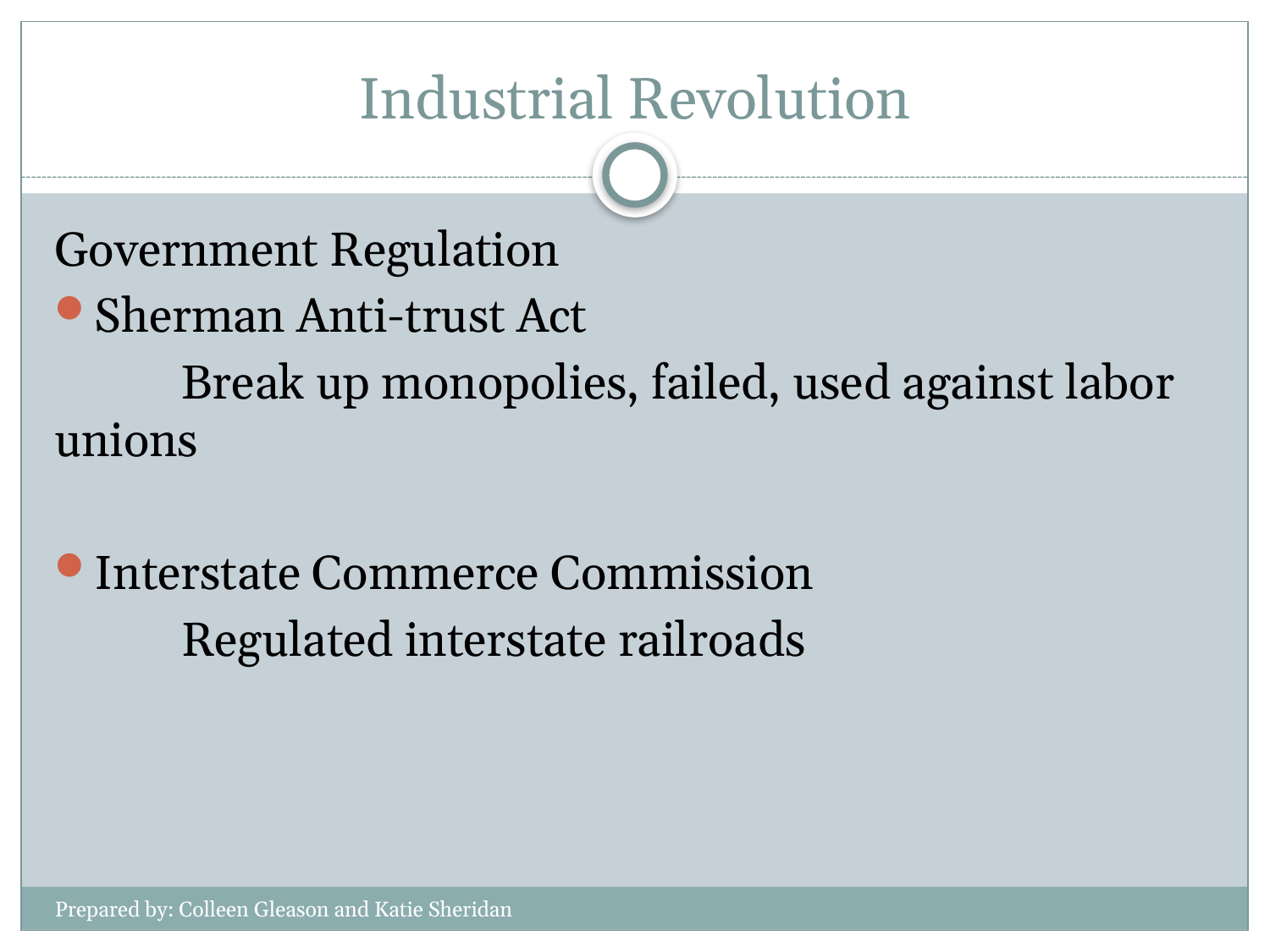

# Industrial Revolution
Government Regulation
Sherman Anti-trust Act
	Break up monopolies, failed, used against labor 	unions

Interstate Commerce Commission
	Regulated interstate railroads
Prepared by: Colleen Gleason and Katie Sheridan